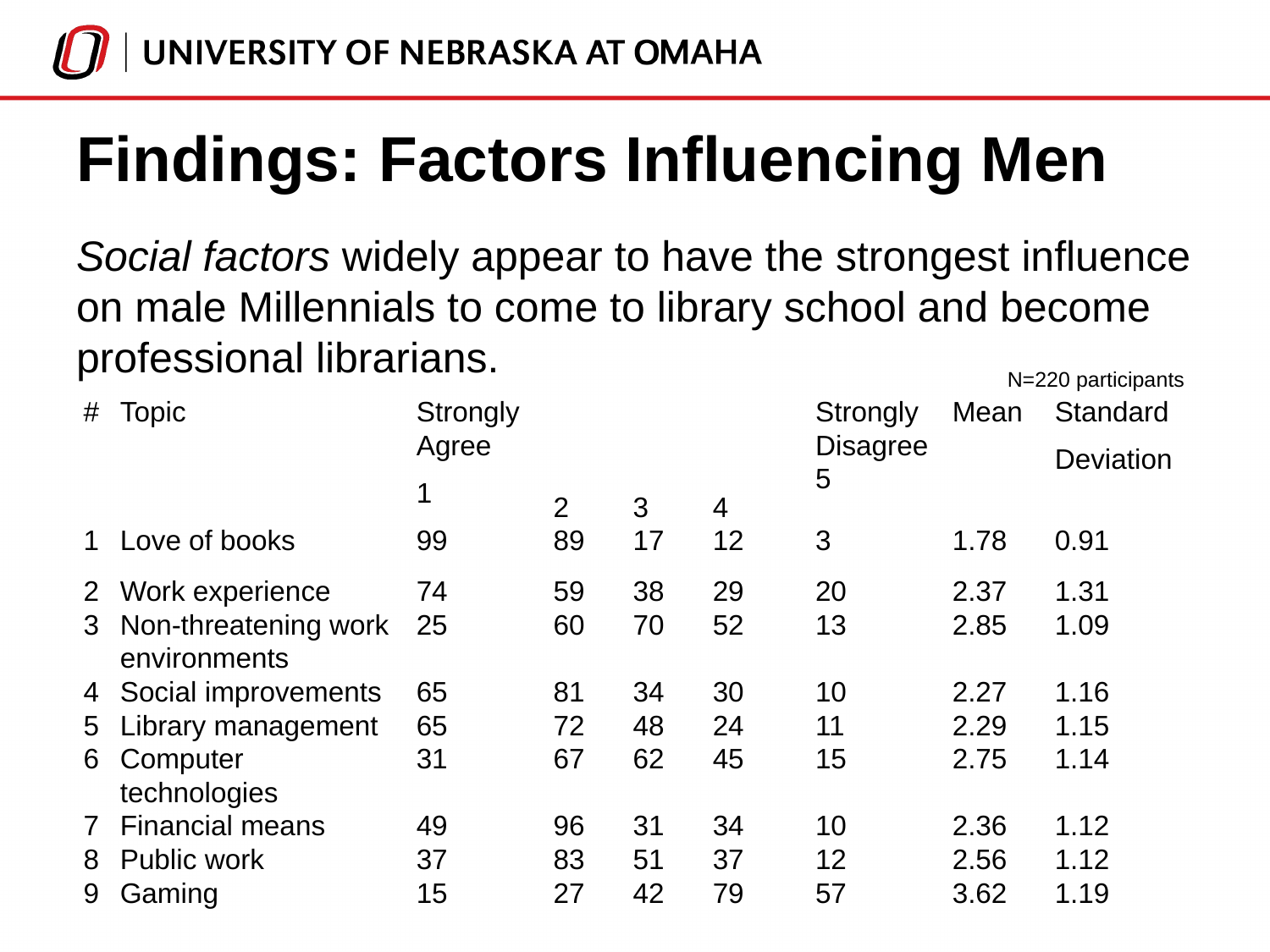

# Findings: Factors Influencing Men
Social factors widely appear to have the strongest influence on male Millennials to come to library school and become professional librarians.
N=220 participants
| # | Topic | Strongly Agree 1 | 2 | 3 | 4 | Strongly Disagree 5 | Mean | Standard Deviation |
| --- | --- | --- | --- | --- | --- | --- | --- | --- |
| 1 | Love of books | 99 | 89 | 17 | 12 | 3 | 1.78 | 0.91 |
| 2 | Work experience | 74 | 59 | 38 | 29 | 20 | 2.37 | 1.31 |
| 3 | Non-threatening work environments | 25 | 60 | 70 | 52 | 13 | 2.85 | 1.09 |
| 4 | Social improvements | 65 | 81 | 34 | 30 | 10 | 2.27 | 1.16 |
| 5 | Library management | 65 | 72 | 48 | 24 | 11 | 2.29 | 1.15 |
| 6 | Computer technologies | 31 | 67 | 62 | 45 | 15 | 2.75 | 1.14 |
| 7 | Financial means | 49 | 96 | 31 | 34 | 10 | 2.36 | 1.12 |
| 8 | Public work | 37 | 83 | 51 | 37 | 12 | 2.56 | 1.12 |
| 9 | Gaming | 15 | 27 | 42 | 79 | 57 | 3.62 | 1.19 |